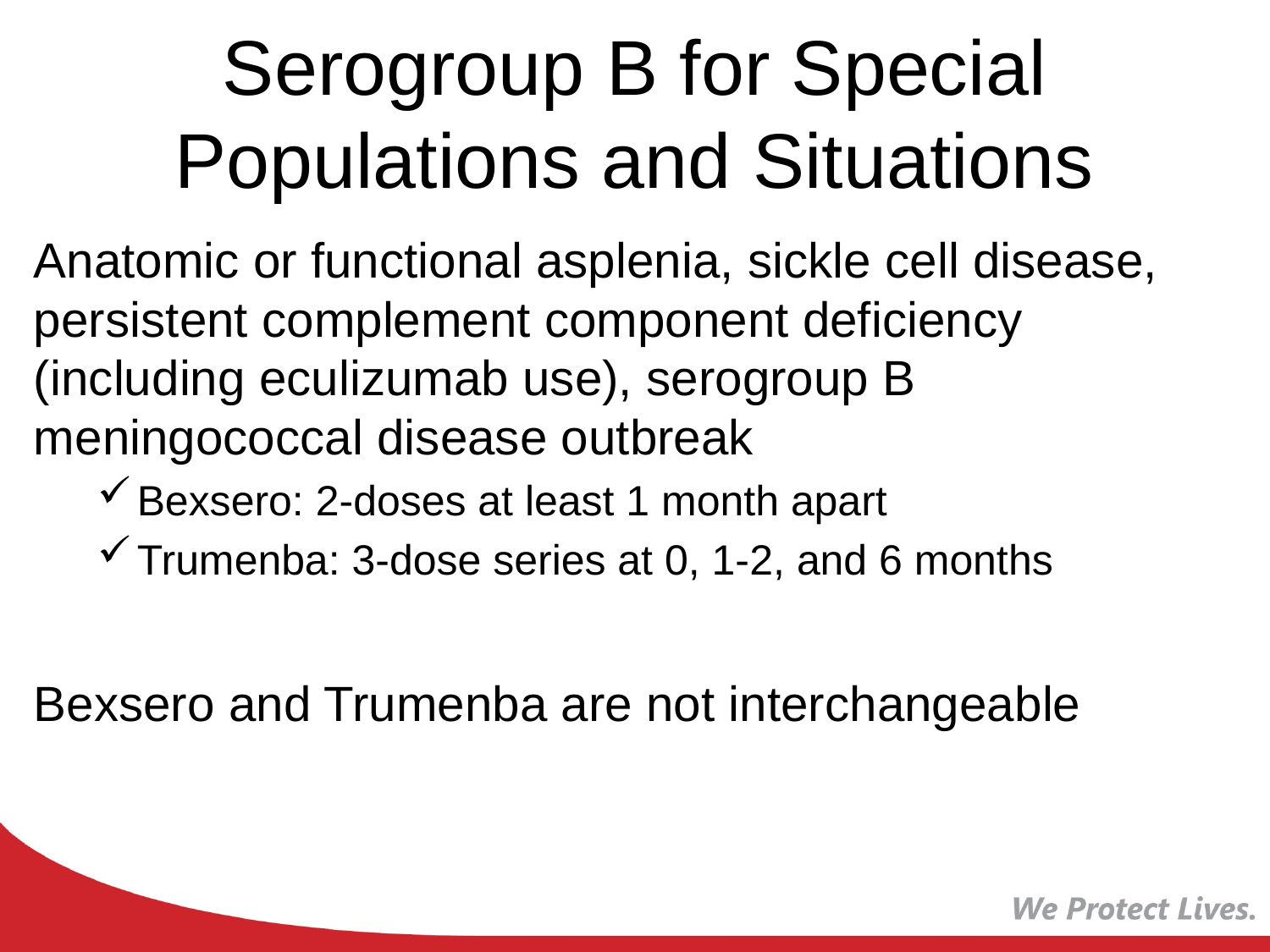

# Serogroup B for Special Populations and Situations
Anatomic or functional asplenia, sickle cell disease, persistent complement component deficiency (including eculizumab use), serogroup B meningococcal disease outbreak
Bexsero: 2-doses at least 1 month apart
Trumenba: 3-dose series at 0, 1-2, and 6 months

Bexsero and Trumenba are not interchangeable